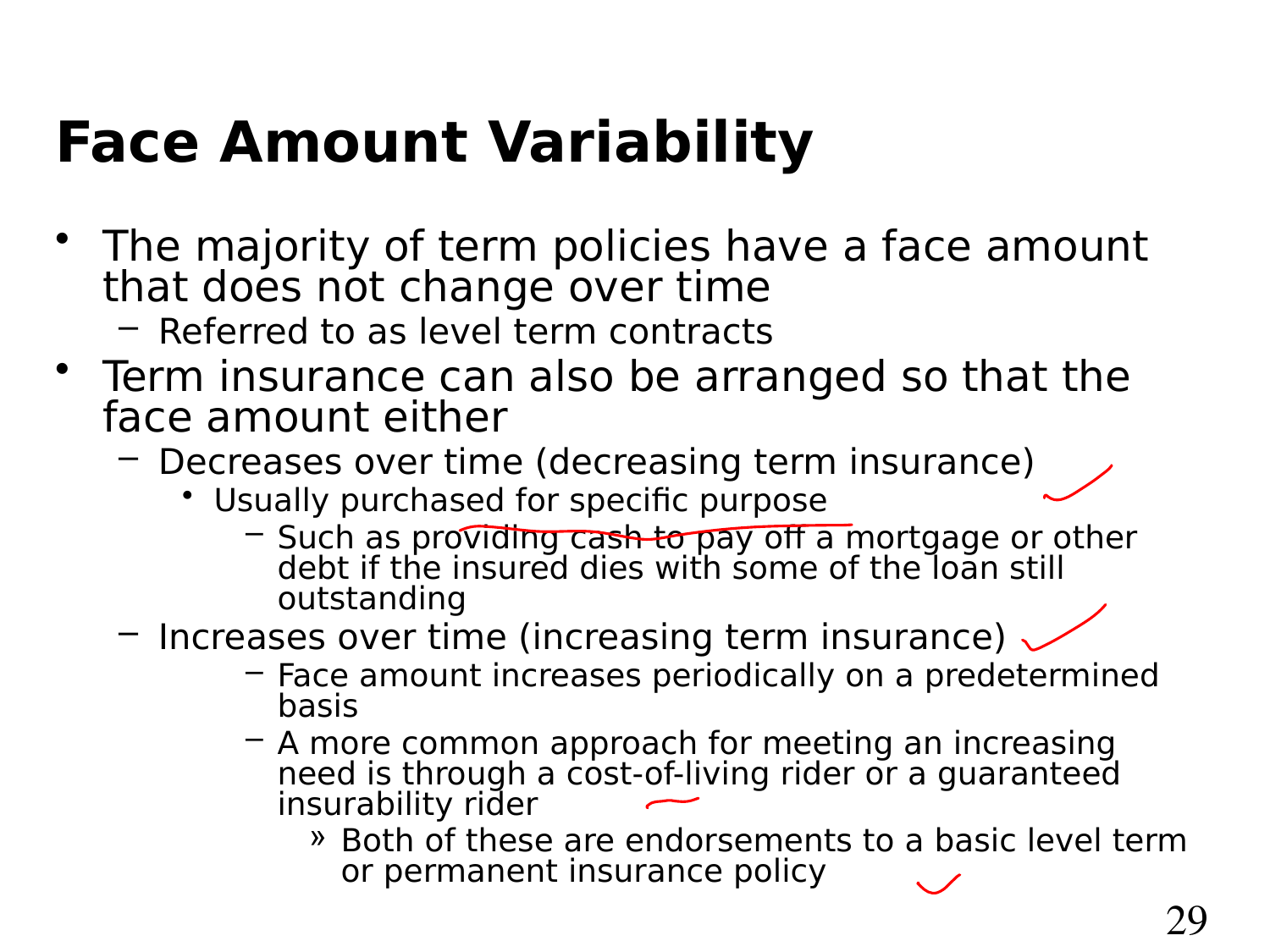

# Face Amount Variability
The majority of term policies have a face amount that does not change over time
Referred to as level term contracts
Term insurance can also be arranged so that the face amount either
Decreases over time (decreasing term insurance)
Usually purchased for specific purpose
Such as providing cash to pay off a mortgage or other debt if the insured dies with some of the loan still outstanding
Increases over time (increasing term insurance)
Face amount increases periodically on a predetermined basis
A more common approach for meeting an increasing need is through a cost-of-living rider or a guaranteed insurability rider
Both of these are endorsements to a basic level term or permanent insurance policy
29